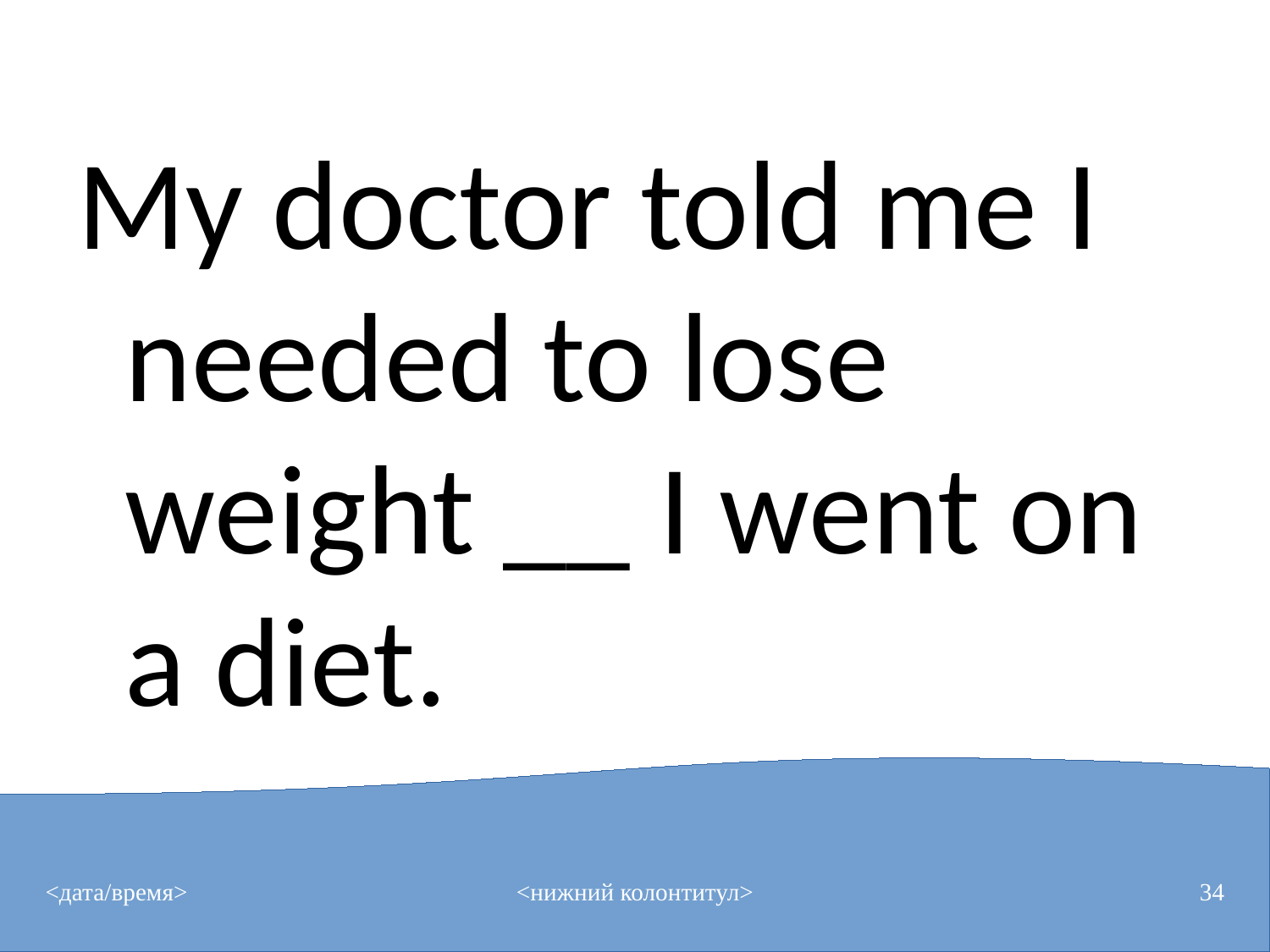

#
My doctor told me I needed to lose weight __ I went on a diet.